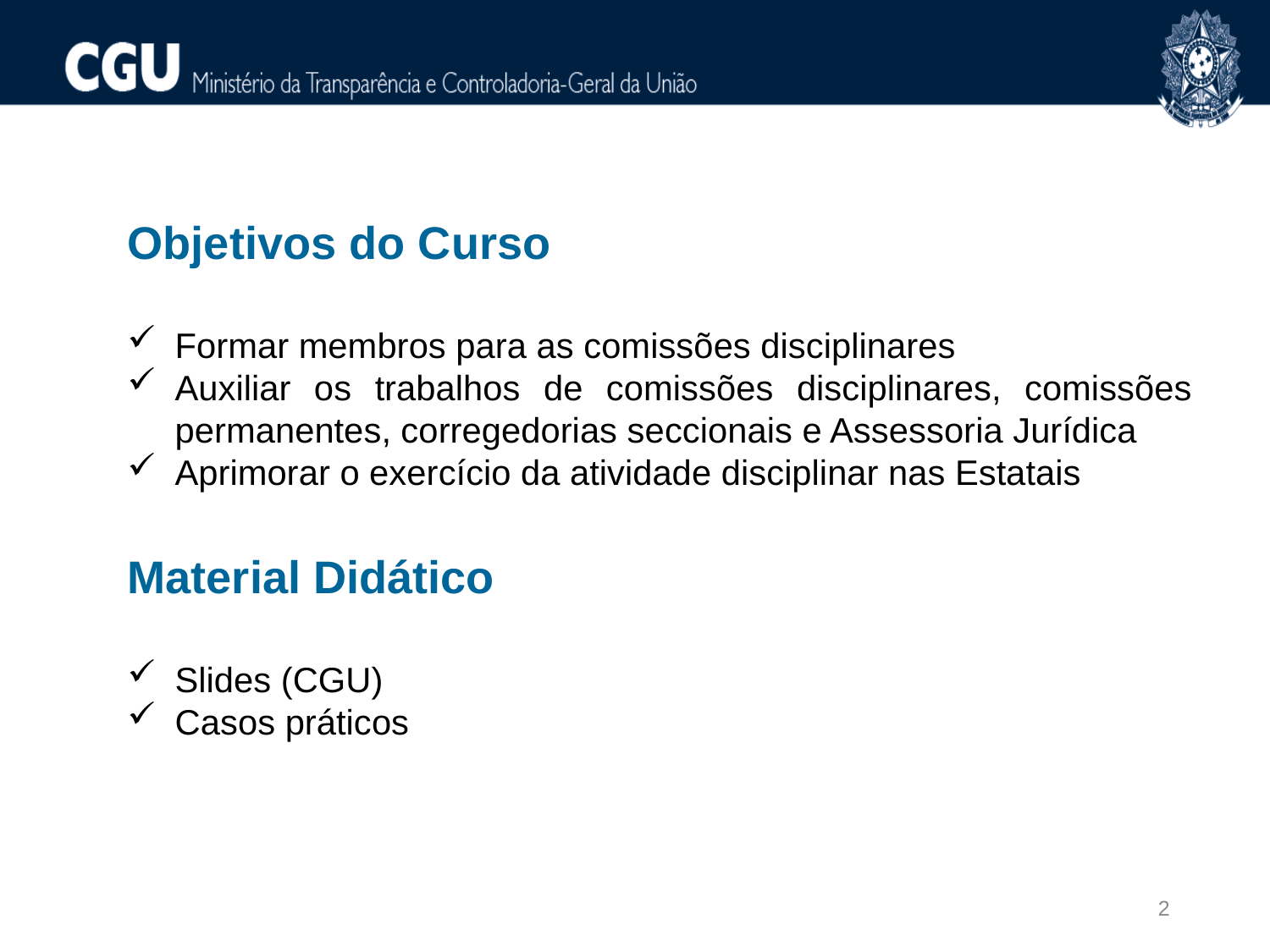

Objetivos do Curso

Formar membros para as comissões disciplinares
Auxiliar os trabalhos de comissões disciplinares, comissões permanentes, corregedorias seccionais e Assessoria Jurídica
Aprimorar o exercício da atividade disciplinar nas Estatais
Material Didático

Slides (CGU)
Casos práticos

2
2